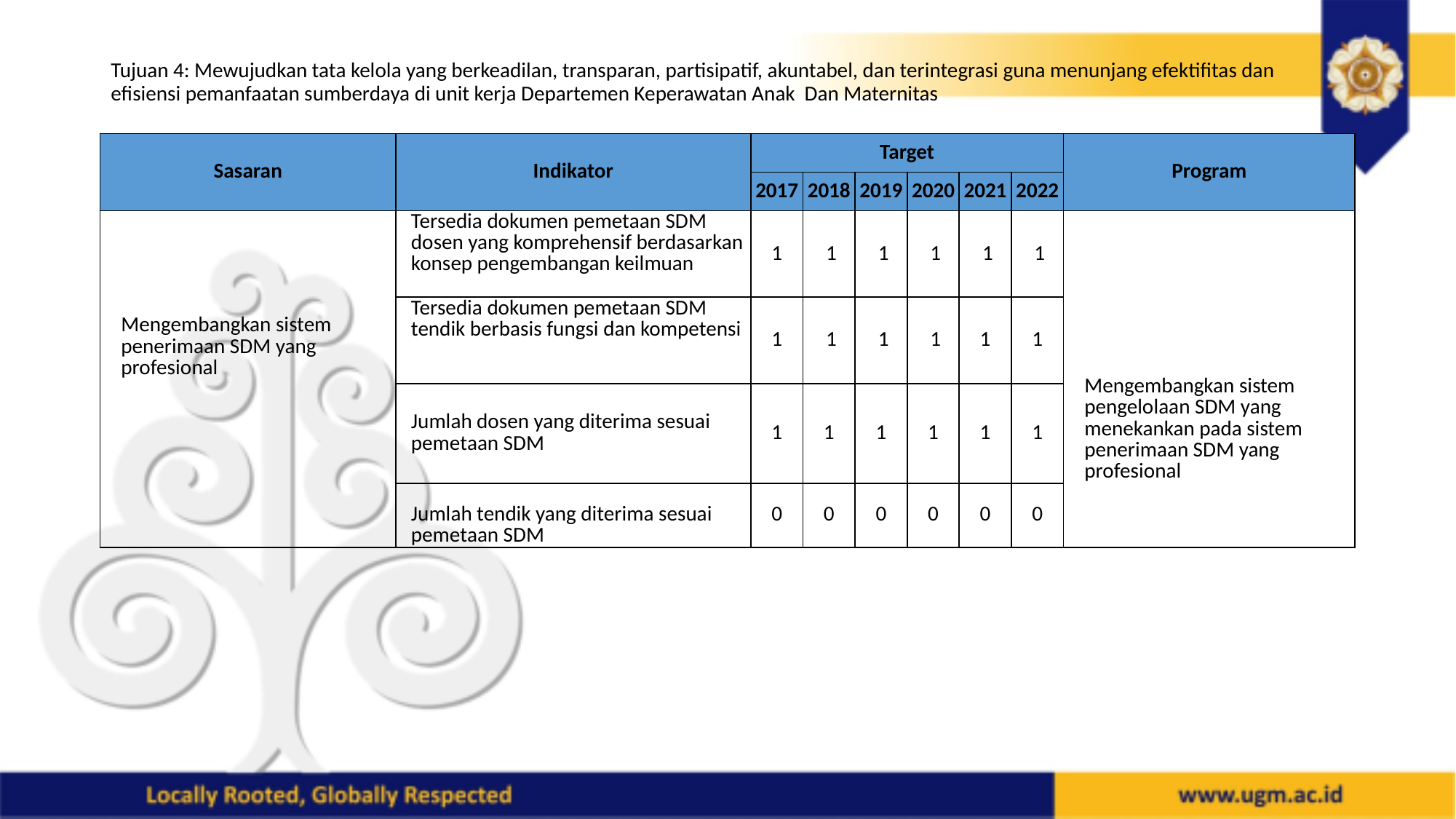

# Tujuan 4: Mewujudkan tata kelola yang berkeadilan, transparan, partisipatif, akuntabel, dan terintegrasi guna menunjang efektifitas dan efisiensi pemanfaatan sumberdaya di unit kerja Departemen Keperawatan Anak  Dan Maternitas
| Sasaran | Indikator | Target |  |  |  |  |  | Program |
| --- | --- | --- | --- | --- | --- | --- | --- | --- |
|  |  | 2017 | 2018 | 2019 | 2020 | 2021 | 2022 |  |
| Mengembangkan sistem penerimaan SDM yang profesional | Tersedia dokumen pemetaan SDM dosen yang komprehensif berdasarkan konsep pengembangan keilmuan | 1 | 1 | 1 | 1 | 1 | 1 | Mengembangkan sistem pengelolaan SDM yang menekankan pada sistem penerimaan SDM yang profesional |
|  | Tersedia dokumen pemetaan SDM tendik berbasis fungsi dan kompetensi | 1 | 1 | 1 | 1 | 1 | 1 |  |
|  | Jumlah dosen yang diterima sesuai pemetaan SDM | 1 | 1 | 1 | 1 | 1 | 1 |  |
|  | Jumlah tendik yang diterima sesuai pemetaan SDM | 0 | 0 | 0 | 0 | 0 | 0 |  |